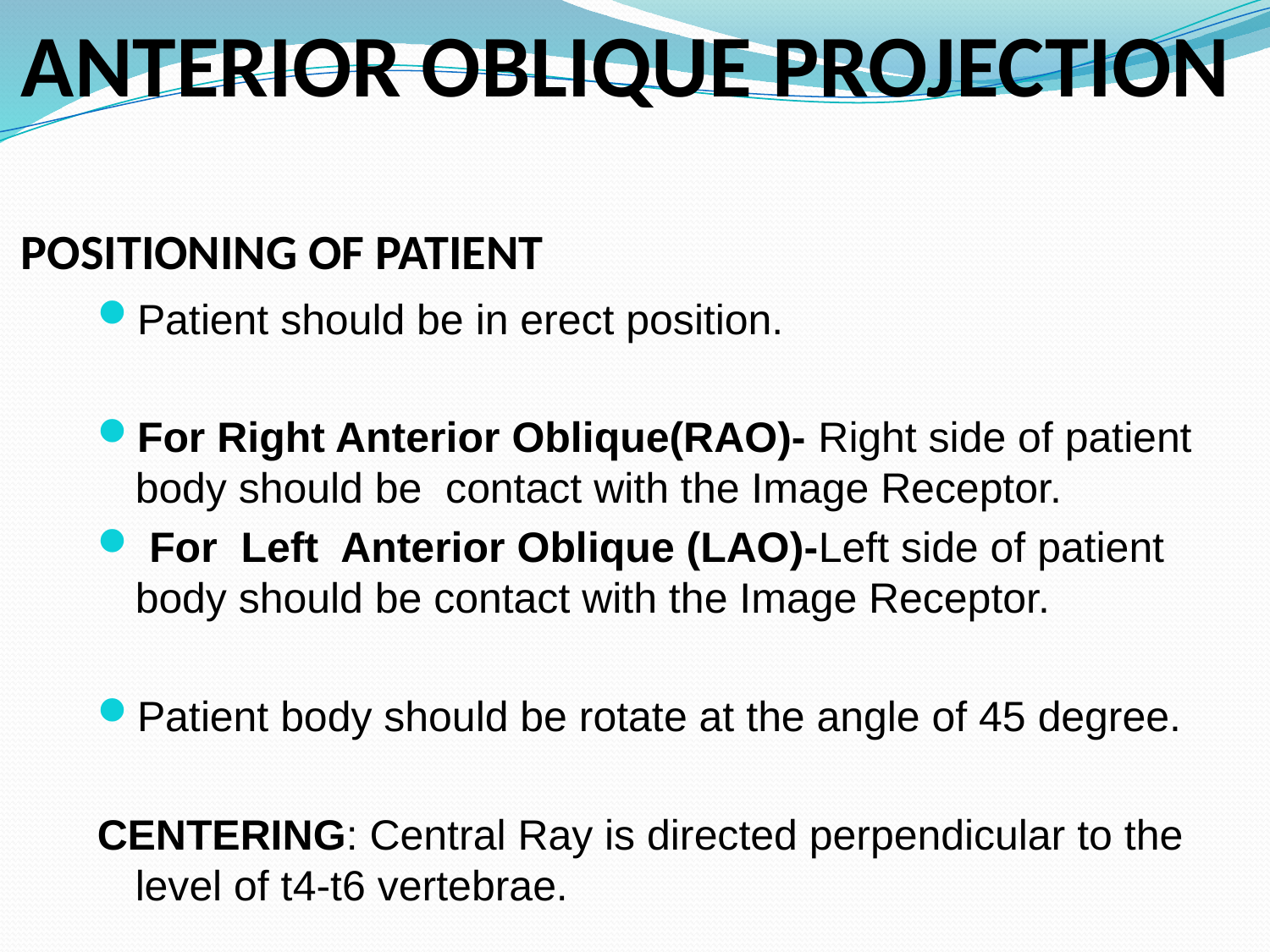

# ANTERIOR OBLIQUE PROJECTION POSITIONING OF PATIENT
Patient should be in erect position.

For Right Anterior Oblique(RAO)- Right side of patient body should be  contact with the Image Receptor.
 For  Left  Anterior Oblique (LAO)-Left side of patient body should be contact with the Image Receptor.

Patient body should be rotate at the angle of 45 degree.

CENTERING: Central Ray is directed perpendicular to the level of t4-t6 vertebrae.